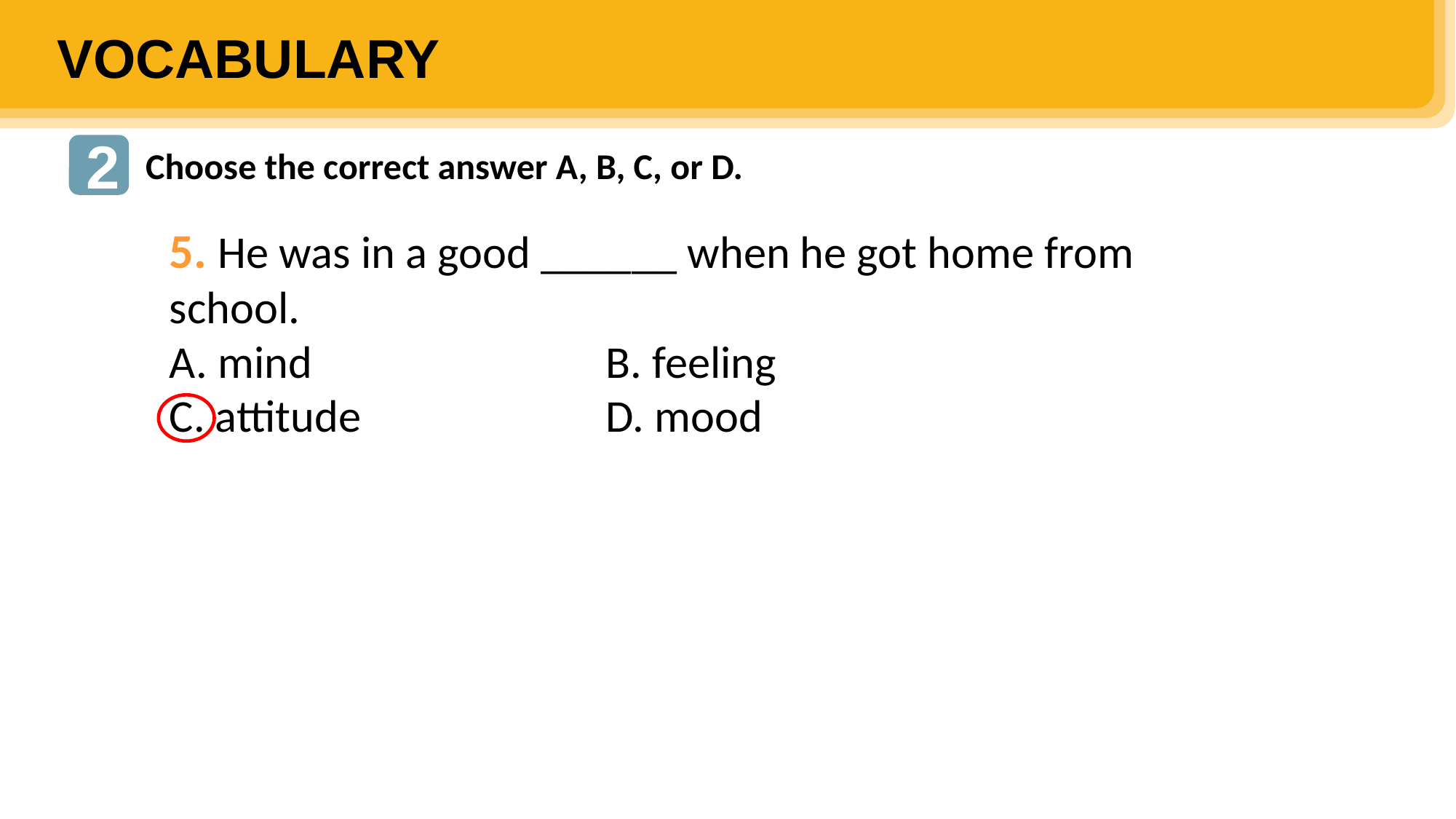

VOCABULARY
2

Choose the correct answer A, B, C, or D.
5. He was in a good ______ when he got home from school.
A. mind			B. feeling
C. attitude			D. mood